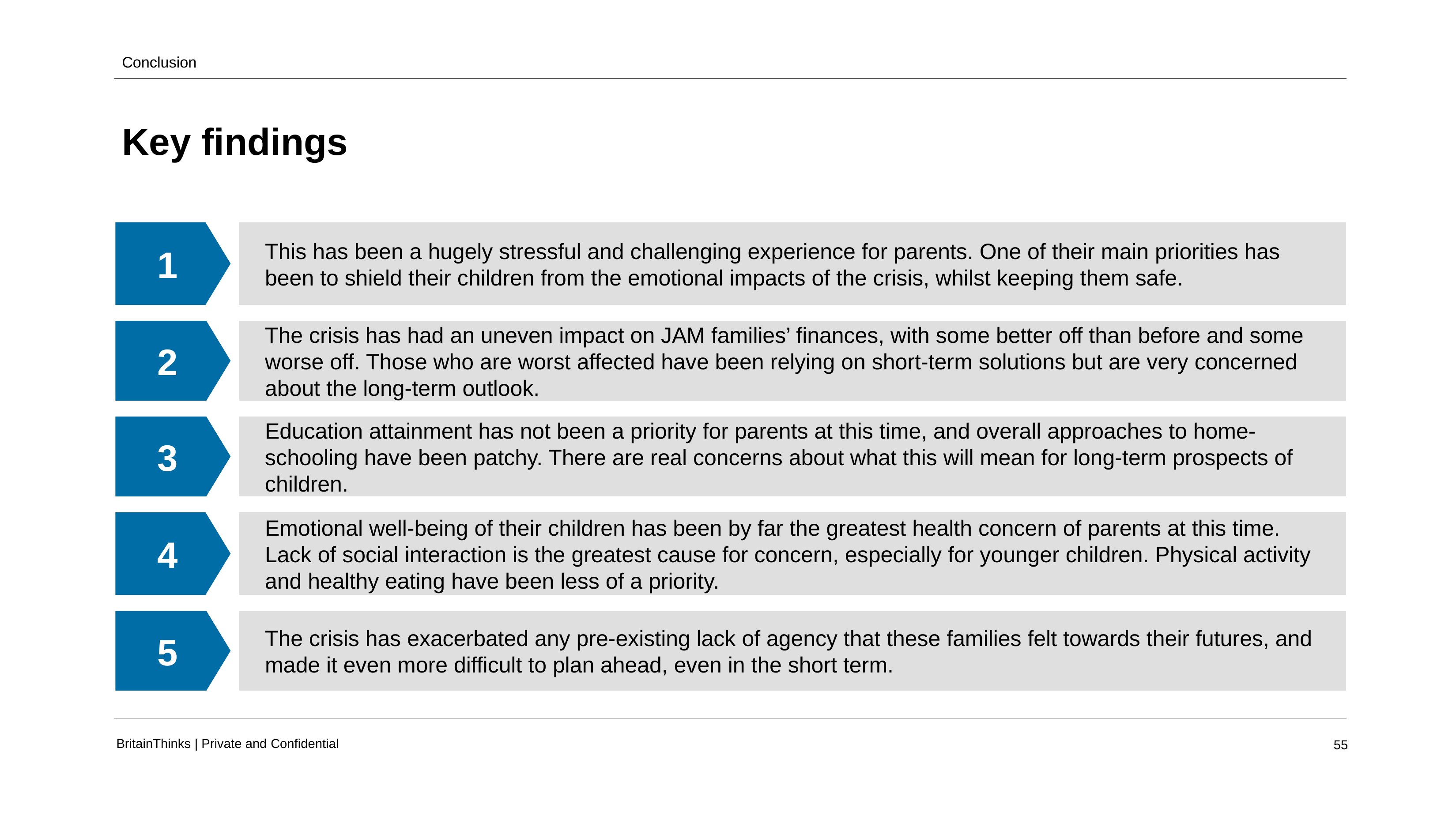

Conclusion
Key findings
1
This has been a hugely stressful and challenging experience for parents. One of their main priorities has been to shield their children from the emotional impacts of the crisis, whilst keeping them safe.
The crisis has had an uneven impact on JAM families’ finances, with some better off than before and some worse off. Those who are worst affected have been relying on short-term solutions but are very concerned about the long-term outlook.
2
Education attainment has not been a priority for parents at this time, and overall approaches to home-schooling have been patchy. There are real concerns about what this will mean for long-term prospects of children.
3
4
Emotional well-being of their children has been by far the greatest health concern of parents at this time. Lack of social interaction is the greatest cause for concern, especially for younger children. Physical activity and healthy eating have been less of a priority.
5
The crisis has exacerbated any pre-existing lack of agency that these families felt towards their futures, and made it even more difficult to plan ahead, even in the short term.
BritainThinks | Private and Confidential
55